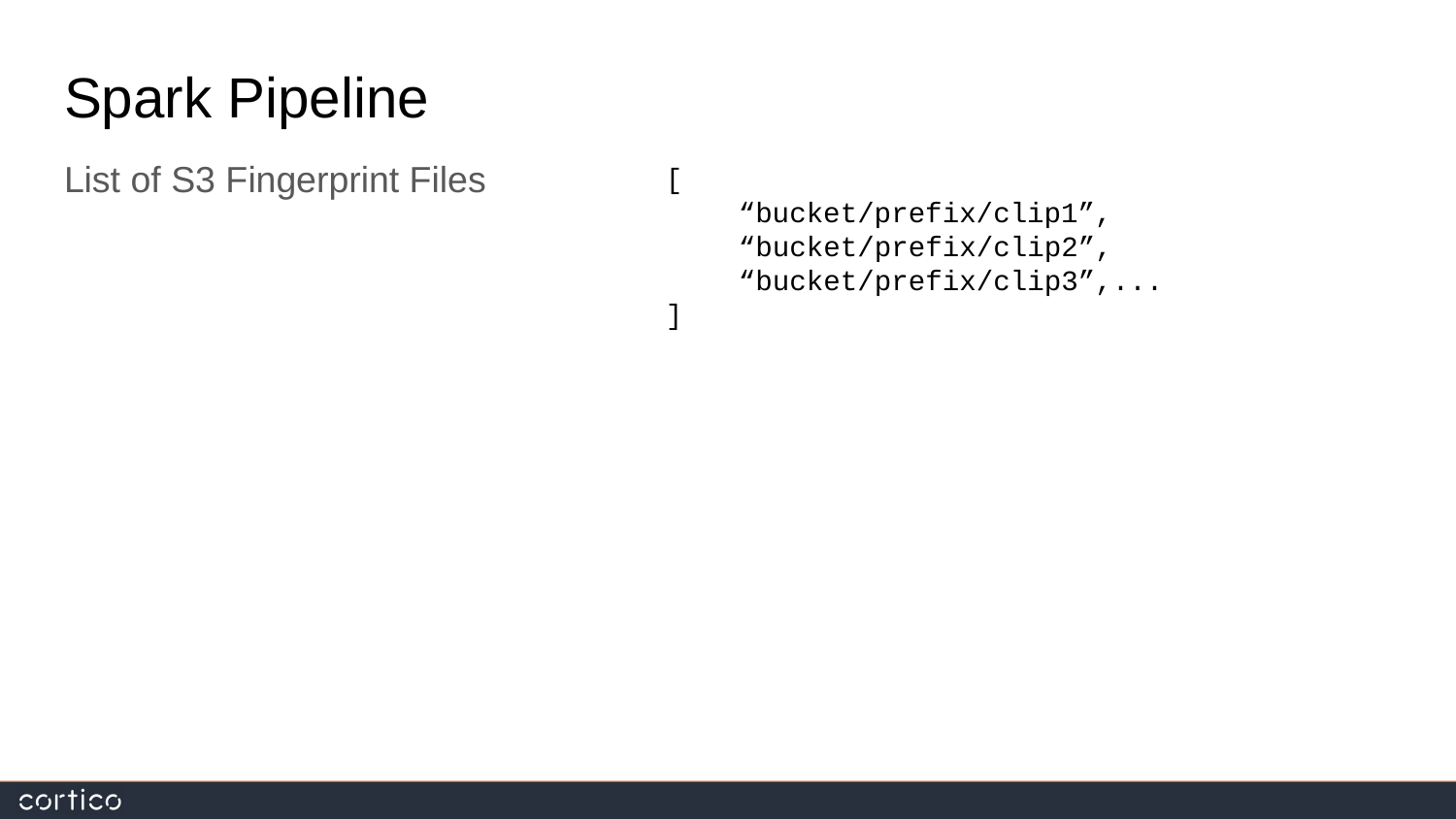

# Spark Pipeline
List of S3 Fingerprint Files

[
“bucket/prefix/clip1”, “bucket/prefix/clip2”, “bucket/prefix/clip3”,...
]